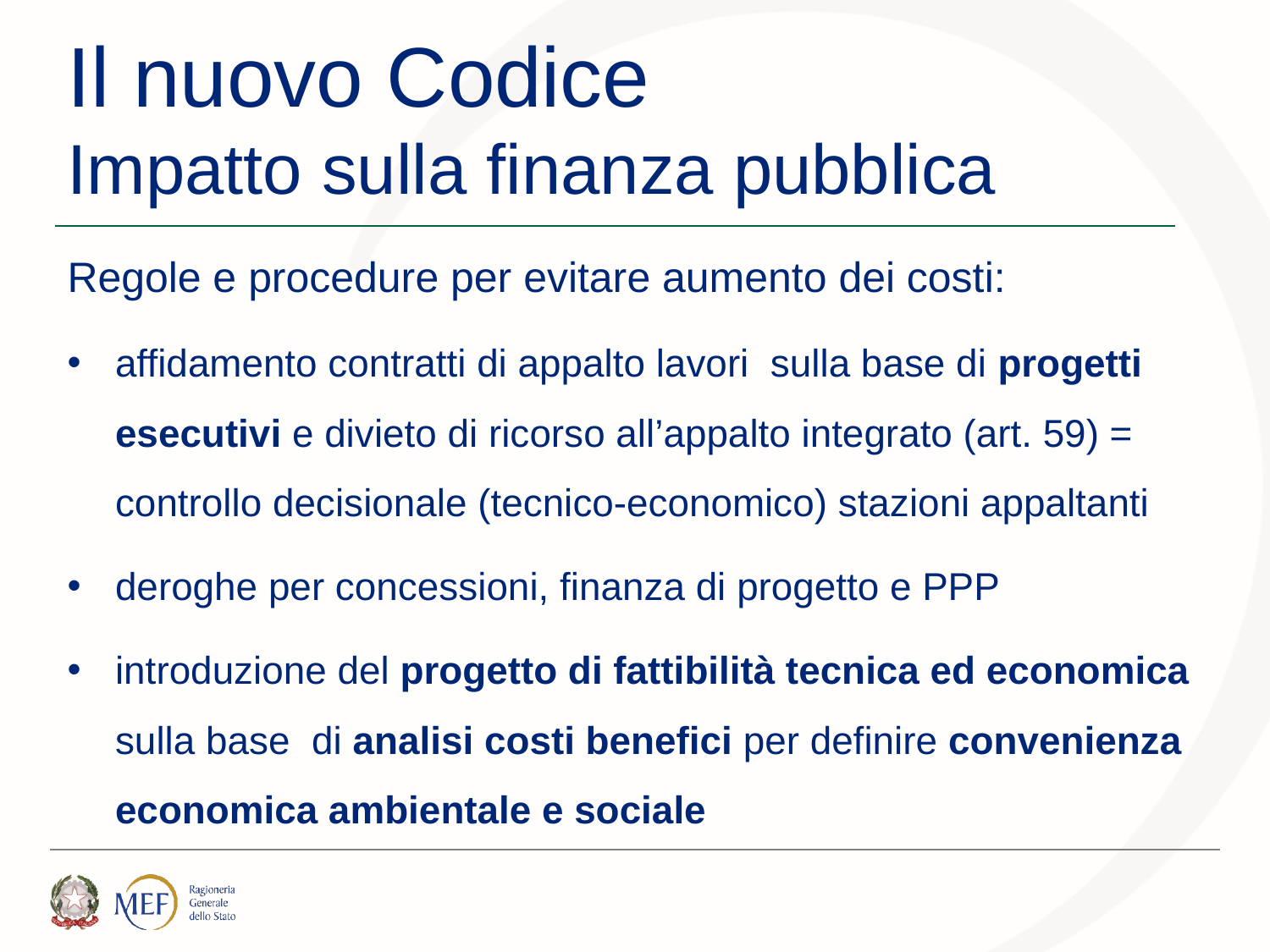

Il nuovo Codice
Impatto sulla finanza pubblica
Regole e procedure per evitare aumento dei costi:
affidamento contratti di appalto lavori  sulla base di progetti esecutivi e divieto di ricorso all’appalto integrato (art. 59) = controllo decisionale (tecnico-economico) stazioni appaltanti
deroghe per concessioni, finanza di progetto e PPP
introduzione del progetto di fattibilità tecnica ed economica sulla base  di analisi costi benefici per definire convenienza economica ambientale e sociale